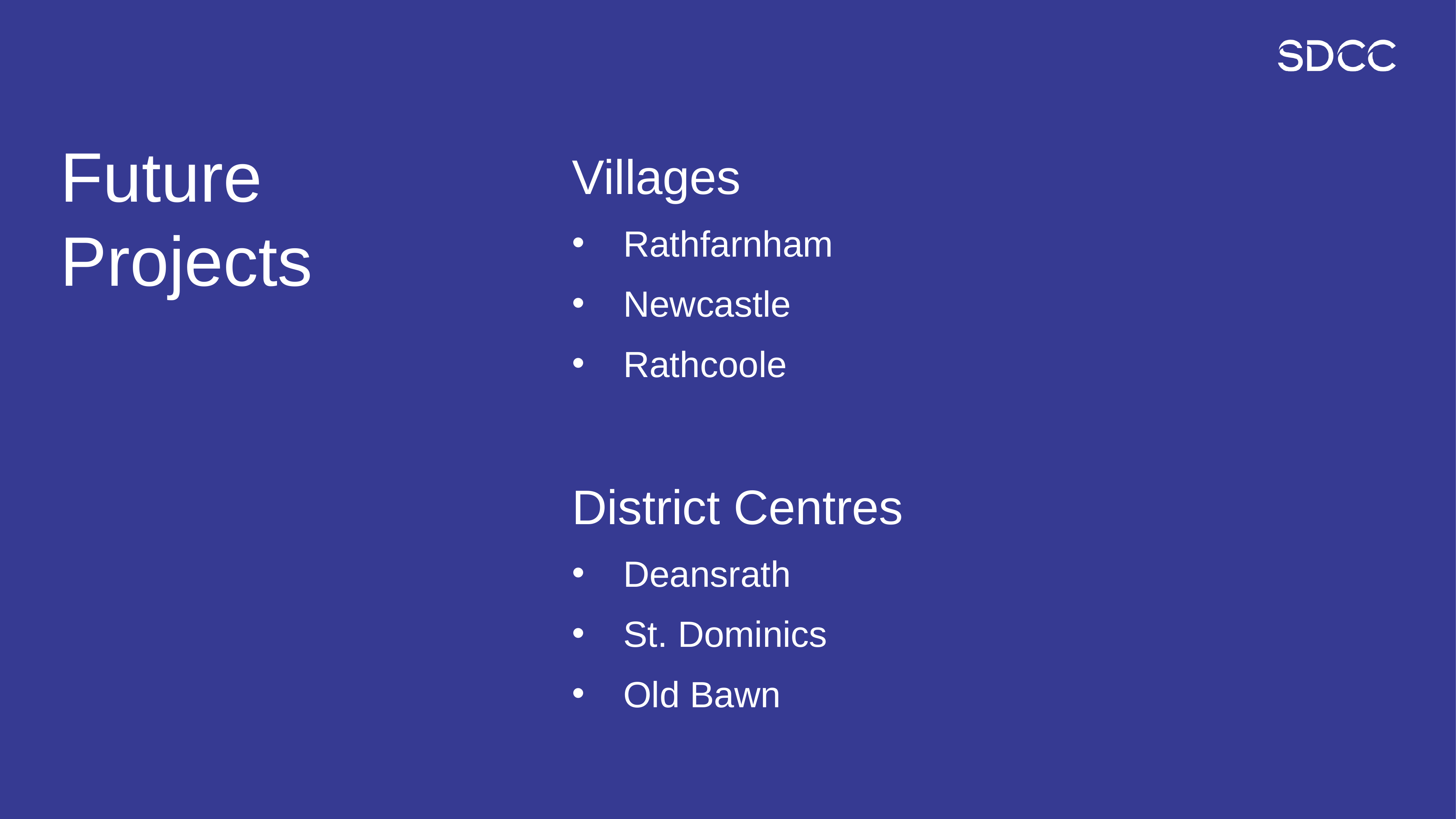

# Future Projects
Villages
Rathfarnham
Newcastle
Rathcoole

District Centres
Deansrath
St. Dominics
Old Bawn